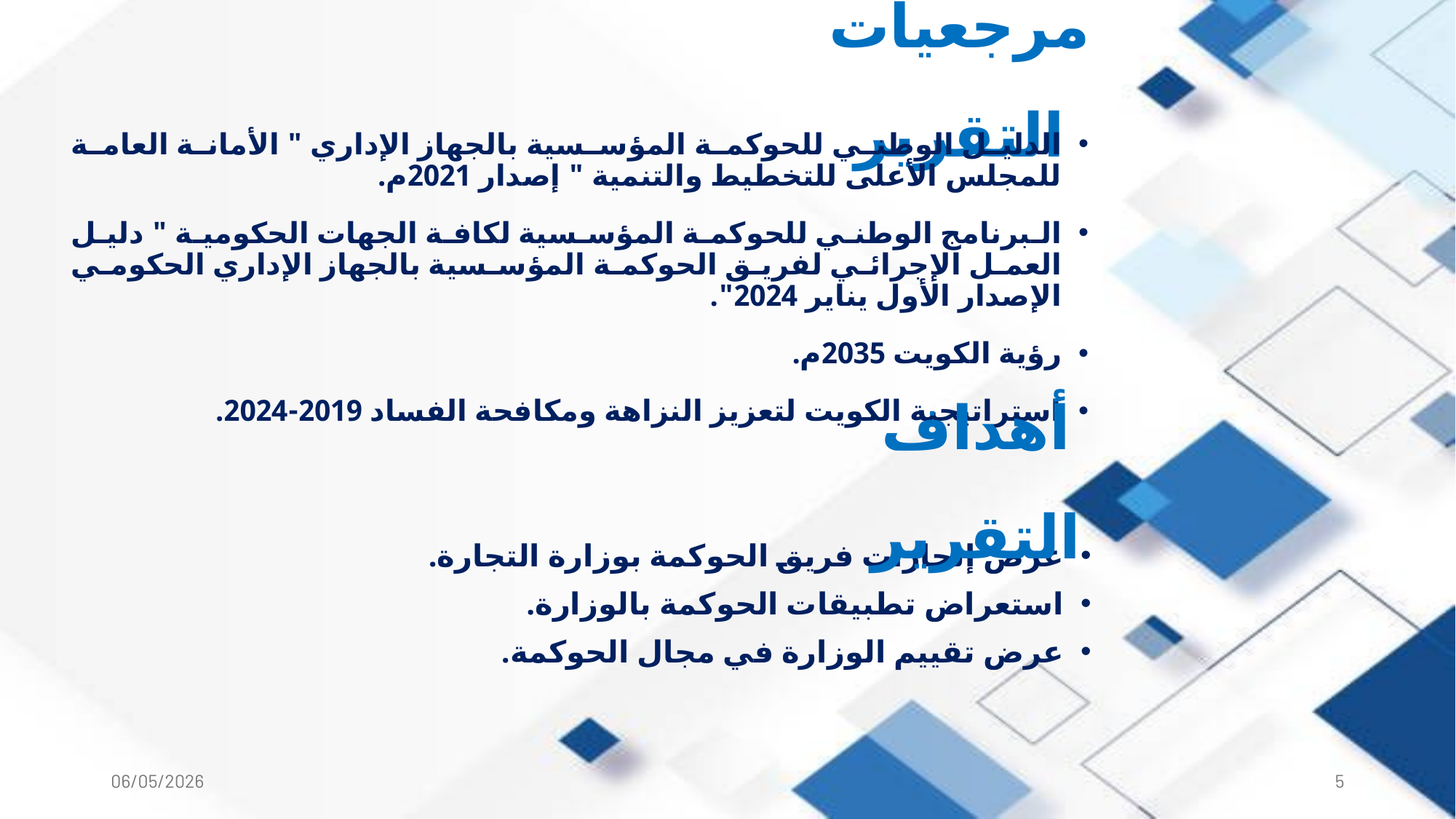

# مرجعيات التقرير
الدليل الوطني للحوكمة المؤسسية بالجهاز الإداري " الأمانة العامة للمجلس الأعلى للتخطيط والتنمية " إصدار 2021م.
البرنامج الوطني للحوكمة المؤسسية لكافة الجهات الحكومية " دليل العمل الإجرائي لفريق الحوكمة المؤسسية بالجهاز الإداري الحكومي الإصدار الأول يناير 2024".
رؤية الكويت 2035م.
استراتيجية الكويت لتعزيز النزاهة ومكافحة الفساد 2019-2024.
أهداف التقرير
عرض إنجازات فريق الحوكمة بوزارة التجارة.
استعراض تطبيقات الحوكمة بالوزارة.
عرض تقييم الوزارة في مجال الحوكمة.
06/05/2026
5